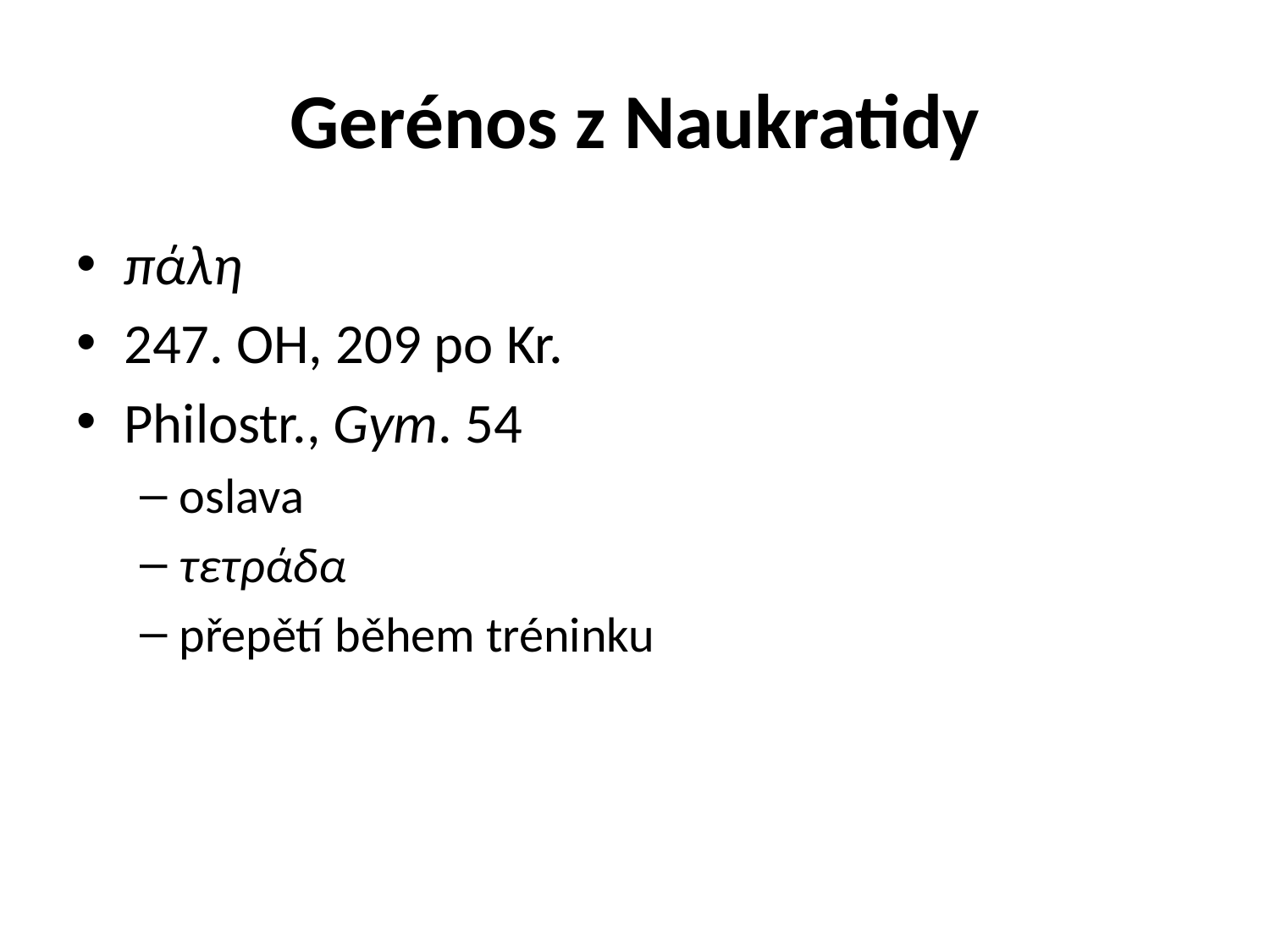

# Gerénos z Naukratidy
πάλη
247. OH, 209 po Kr.
Philostr., Gym. 54
oslava
τετράδα
přepětí během tréninku